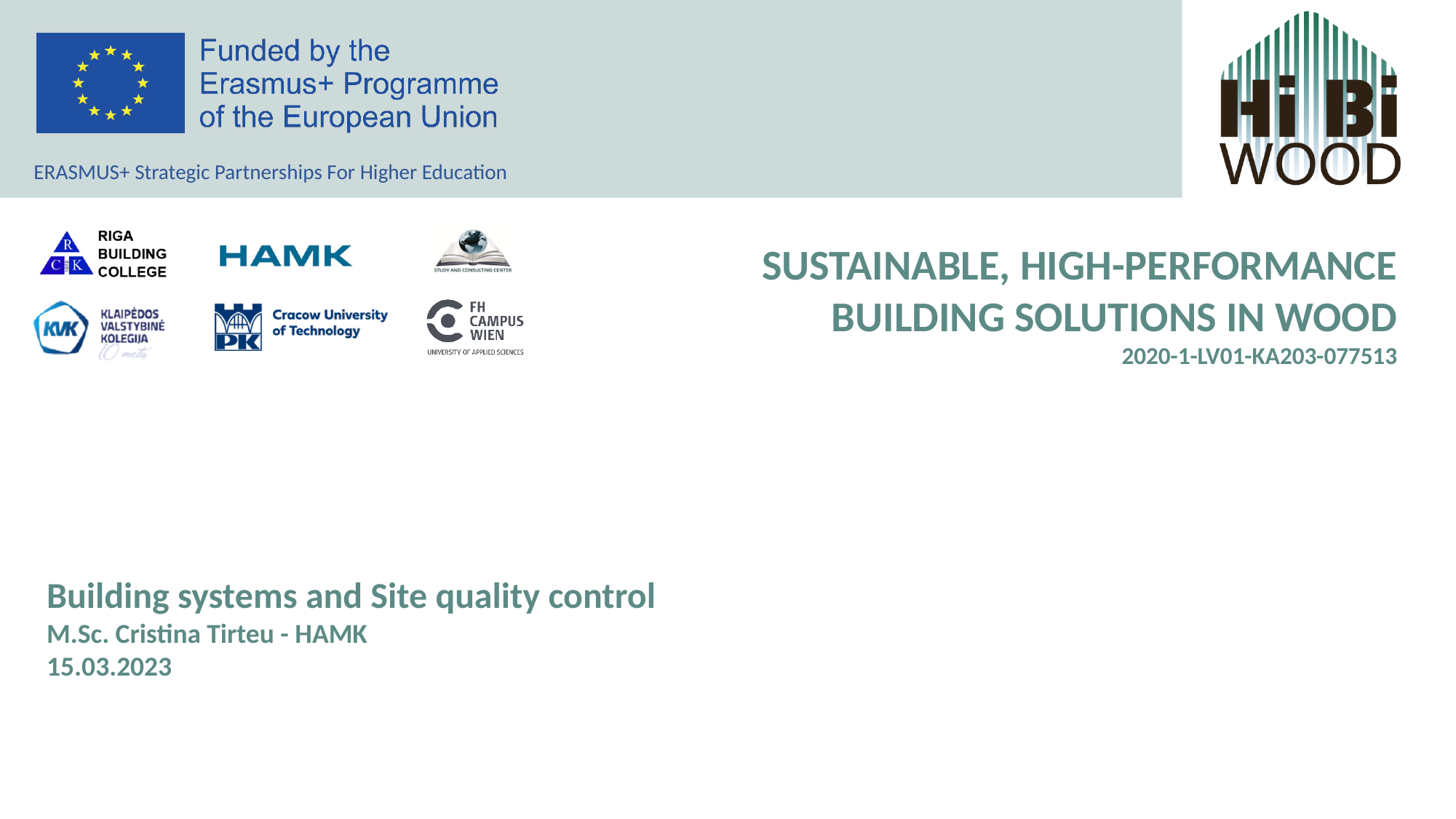

Building systems and Site quality control
M.Sc. Cristina Tirteu - HAMK
15.03.2023